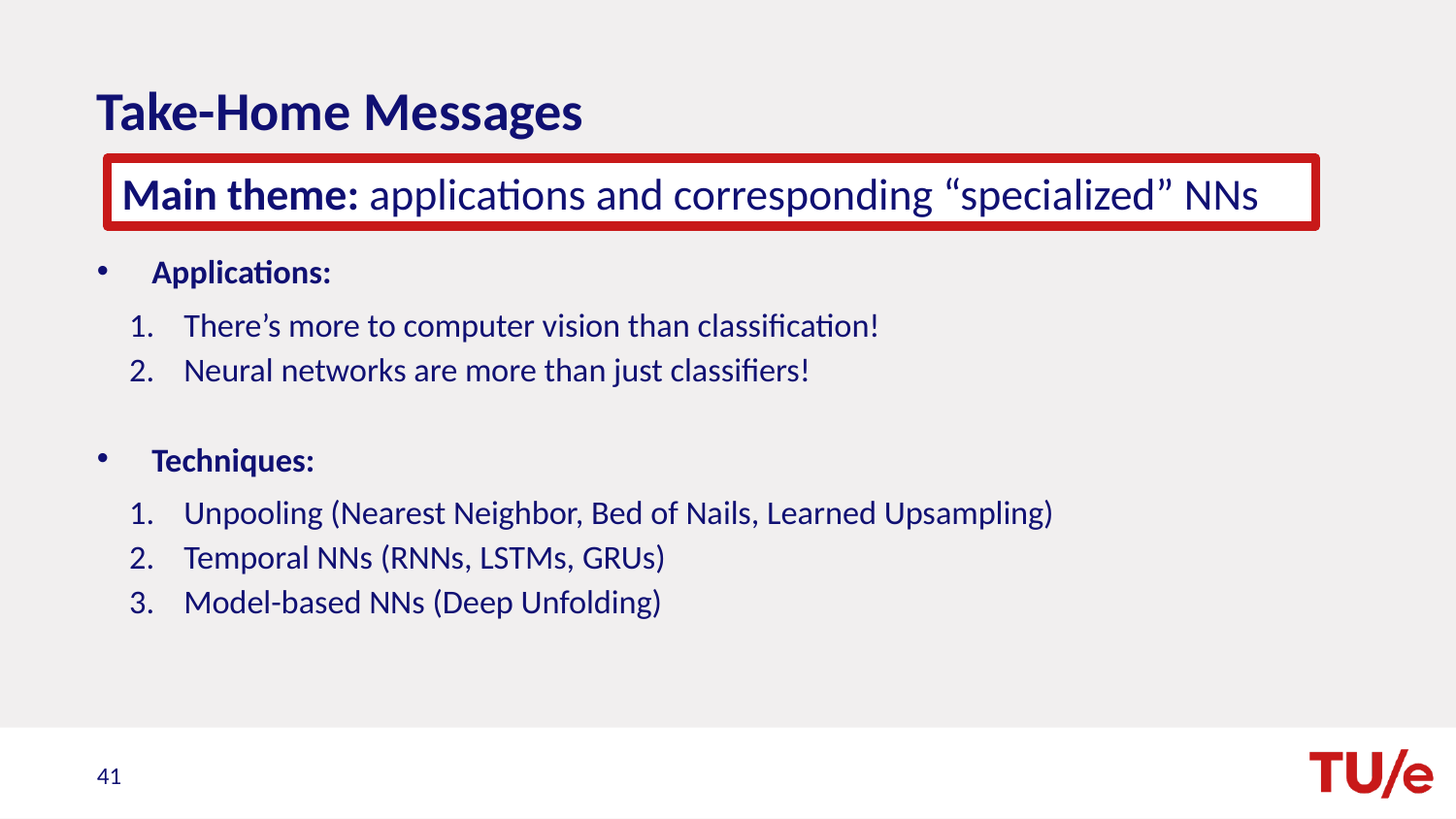

# Take-Home Messages
Main theme: applications and corresponding “specialized” NNs
Applications:
There’s more to computer vision than classification!
Neural networks are more than just classifiers!

Techniques:
Unpooling (Nearest Neighbor, Bed of Nails, Learned Upsampling)
Temporal NNs (RNNs, LSTMs, GRUs)
Model-based NNs (Deep Unfolding)

41